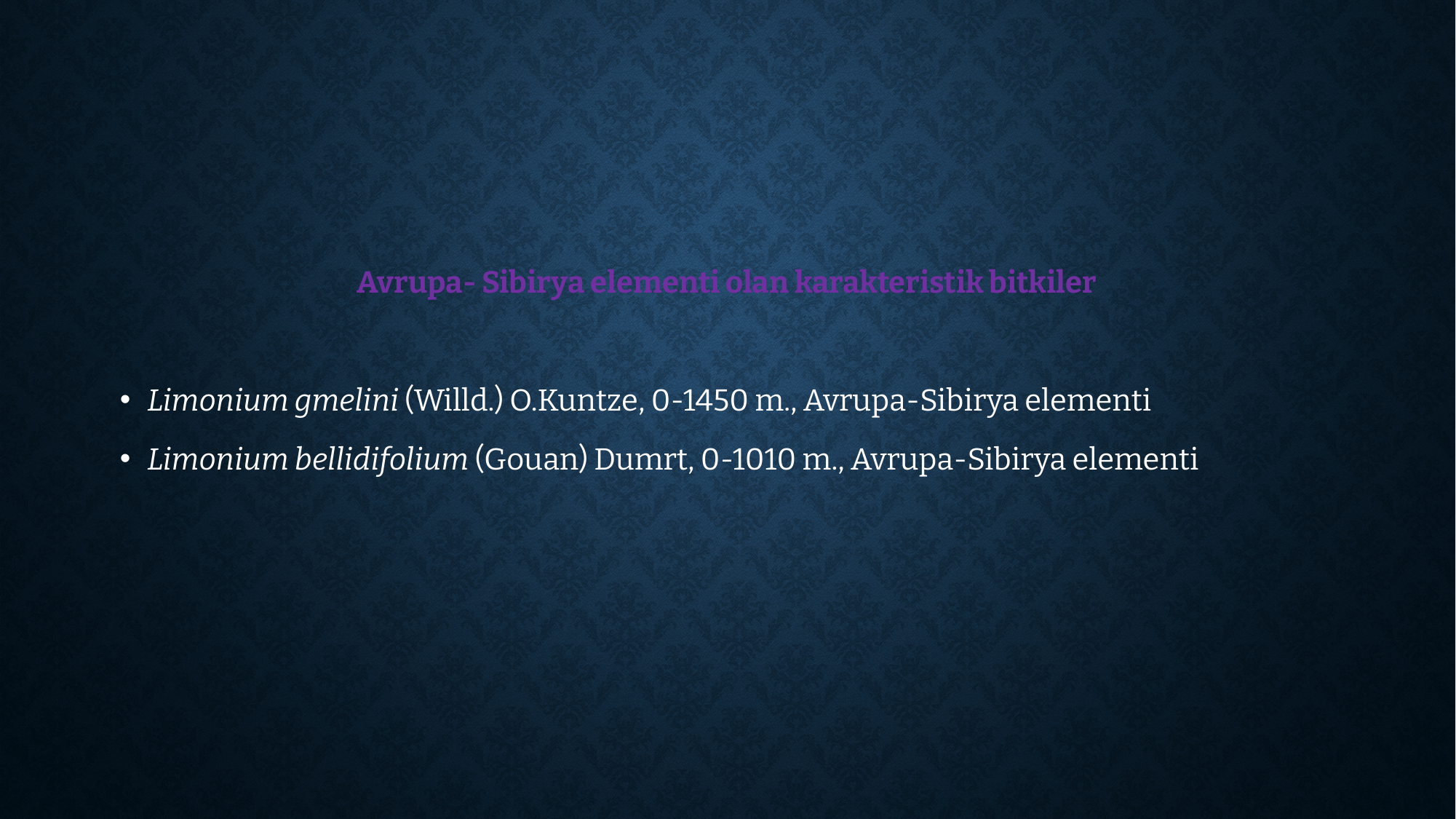

Avrupa- Sibirya elementi olan karakteristik bitkiler

Limonium gmelini (Willd.) O.Kuntze, 0-1450 m., Avrupa-Sibirya elementi
Limonium bellidifolium (Gouan) Dumrt, 0-1010 m., Avrupa-Sibirya elementi